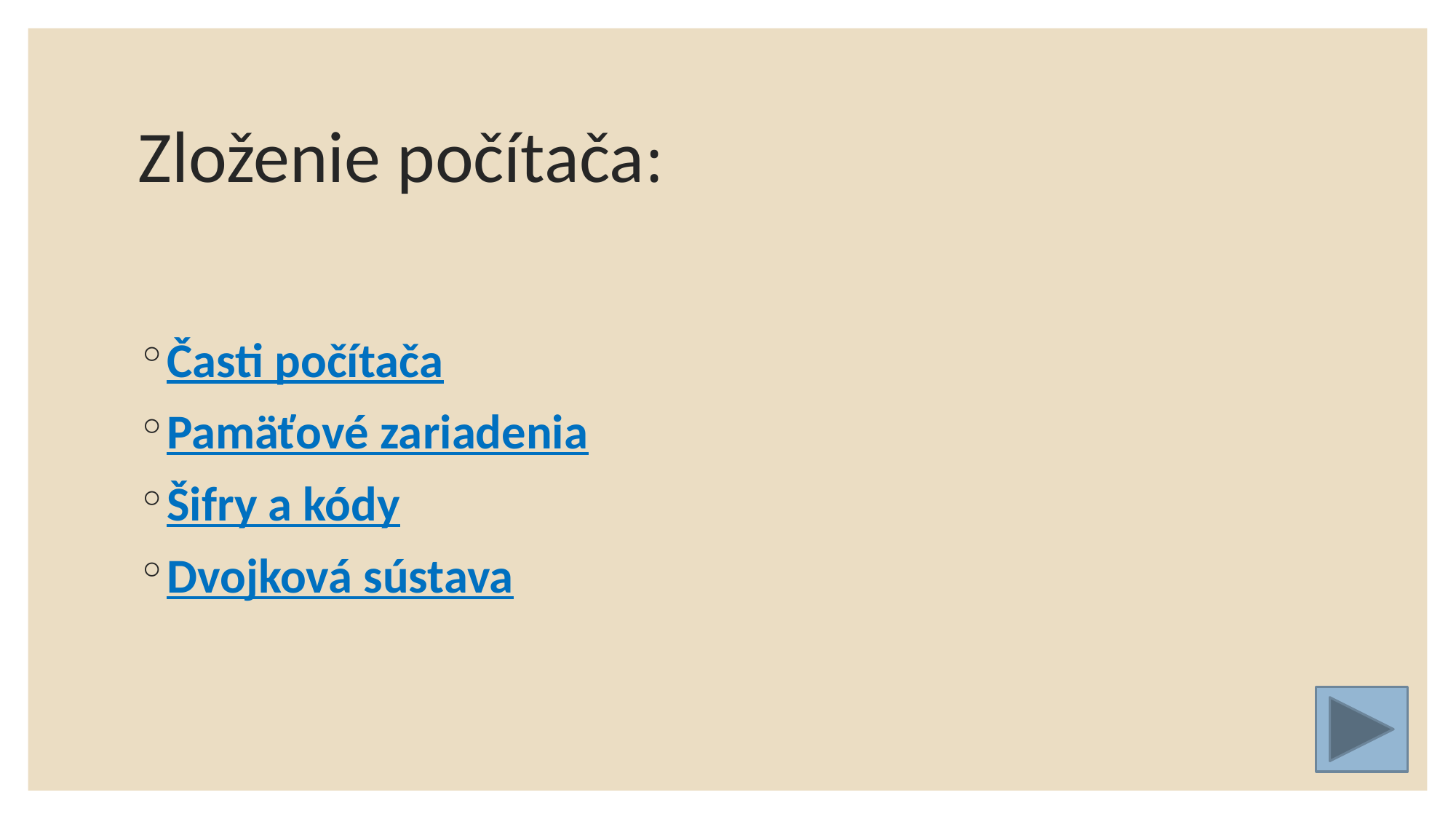

# Zloženie počítača:

Časti počítača
Pamäťové zariadenia
Šifry a kódy
Dvojková sústava